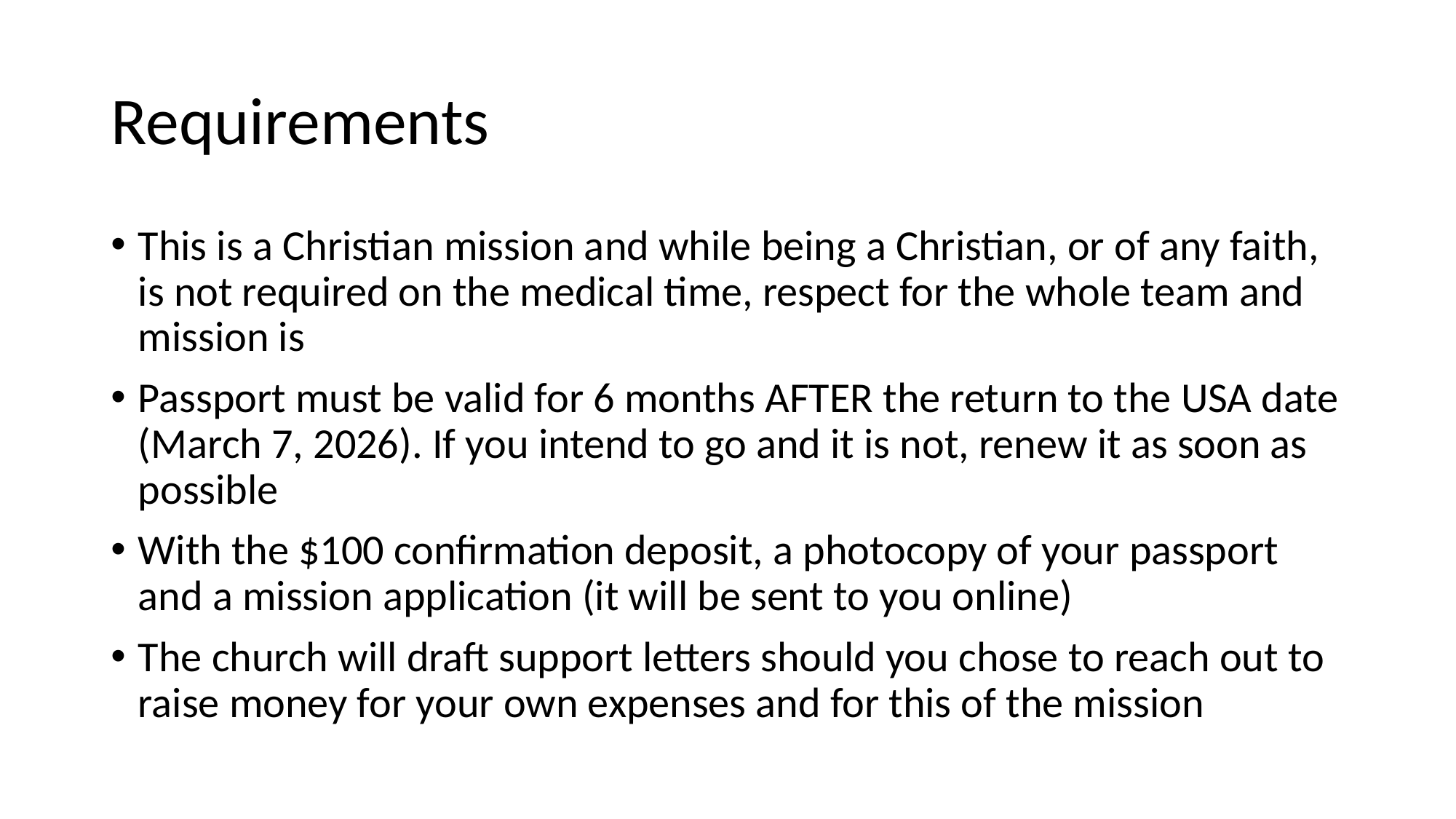

# Requirements
This is a Christian mission and while being a Christian, or of any faith, is not required on the medical time, respect for the whole team and mission is
Passport must be valid for 6 months AFTER the return to the USA date (March 7, 2026). If you intend to go and it is not, renew it as soon as possible
With the $100 confirmation deposit, a photocopy of your passport and a mission application (it will be sent to you online)
The church will draft support letters should you chose to reach out to raise money for your own expenses and for this of the mission